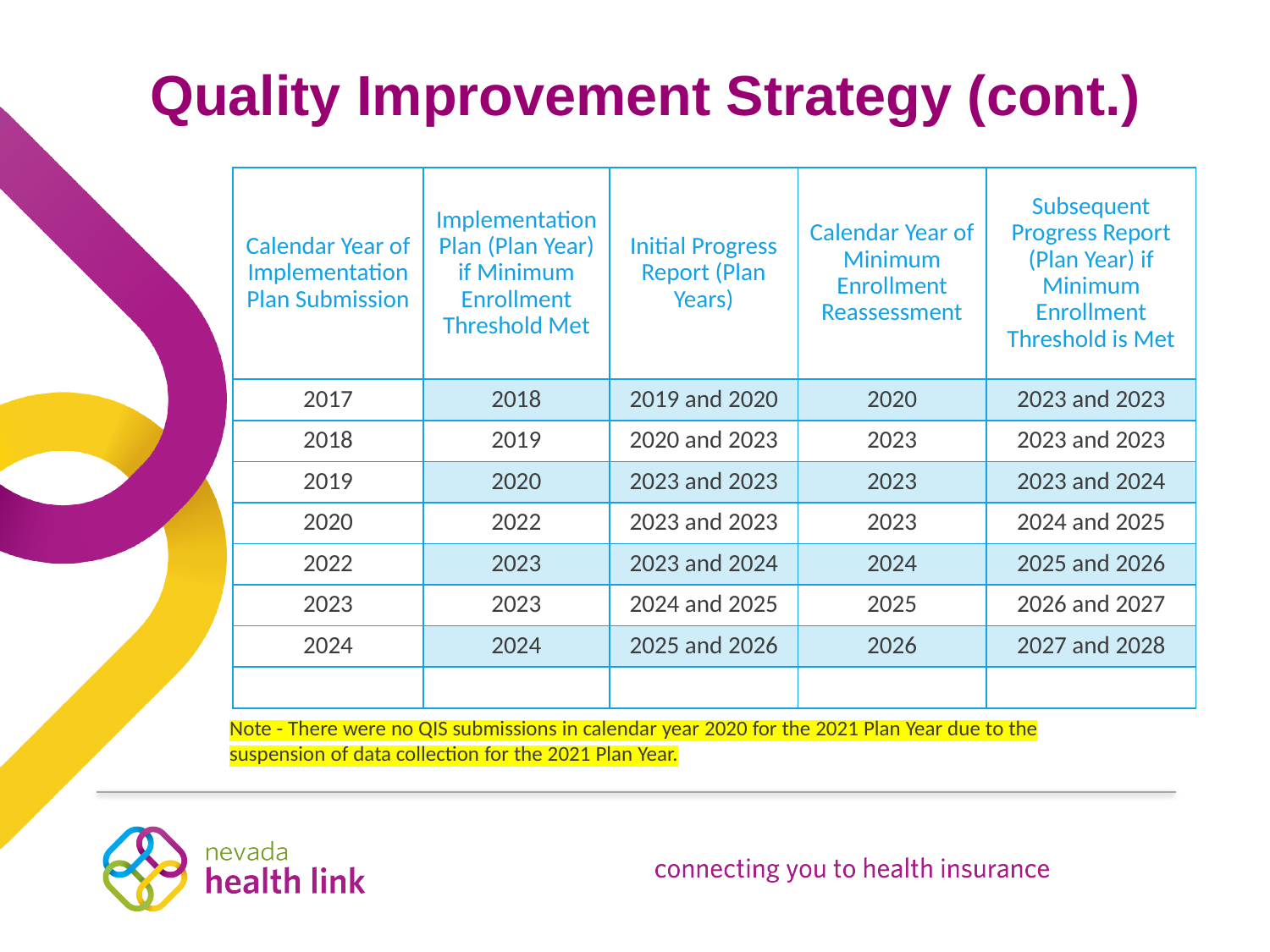

# Quality Improvement Strategy (cont.)
| Calendar Year of Implementation Plan Submission | Implementation Plan (Plan Year) if Minimum Enrollment Threshold Met | Initial Progress Report (Plan Years) | Calendar Year of Minimum Enrollment Reassessment | Subsequent Progress Report (Plan Year) if Minimum Enrollment Threshold is Met |
| --- | --- | --- | --- | --- |
| 2017 | 2018 | 2019 and 2020 | 2020 | 2023 and 2023 |
| 2018 | 2019 | 2020 and 2023 | 2023 | 2023 and 2023 |
| 2019 | 2020 | 2023 and 2023 | 2023 | 2023 and 2024 |
| 2020 | 2022 | 2023 and 2023 | 2023 | 2024 and 2025 |
| 2022 | 2023 | 2023 and 2024 | 2024 | 2025 and 2026 |
| 2023 | 2023 | 2024 and 2025 | 2025 | 2026 and 2027 |
| 2024 | 2024 | 2025 and 2026 | 2026 | 2027 and 2028 |
|  |  |  |  |  |
Note - There were no QIS submissions in calendar year 2020 for the 2021 Plan Year due to the suspension of data collection for the 2021 Plan Year.